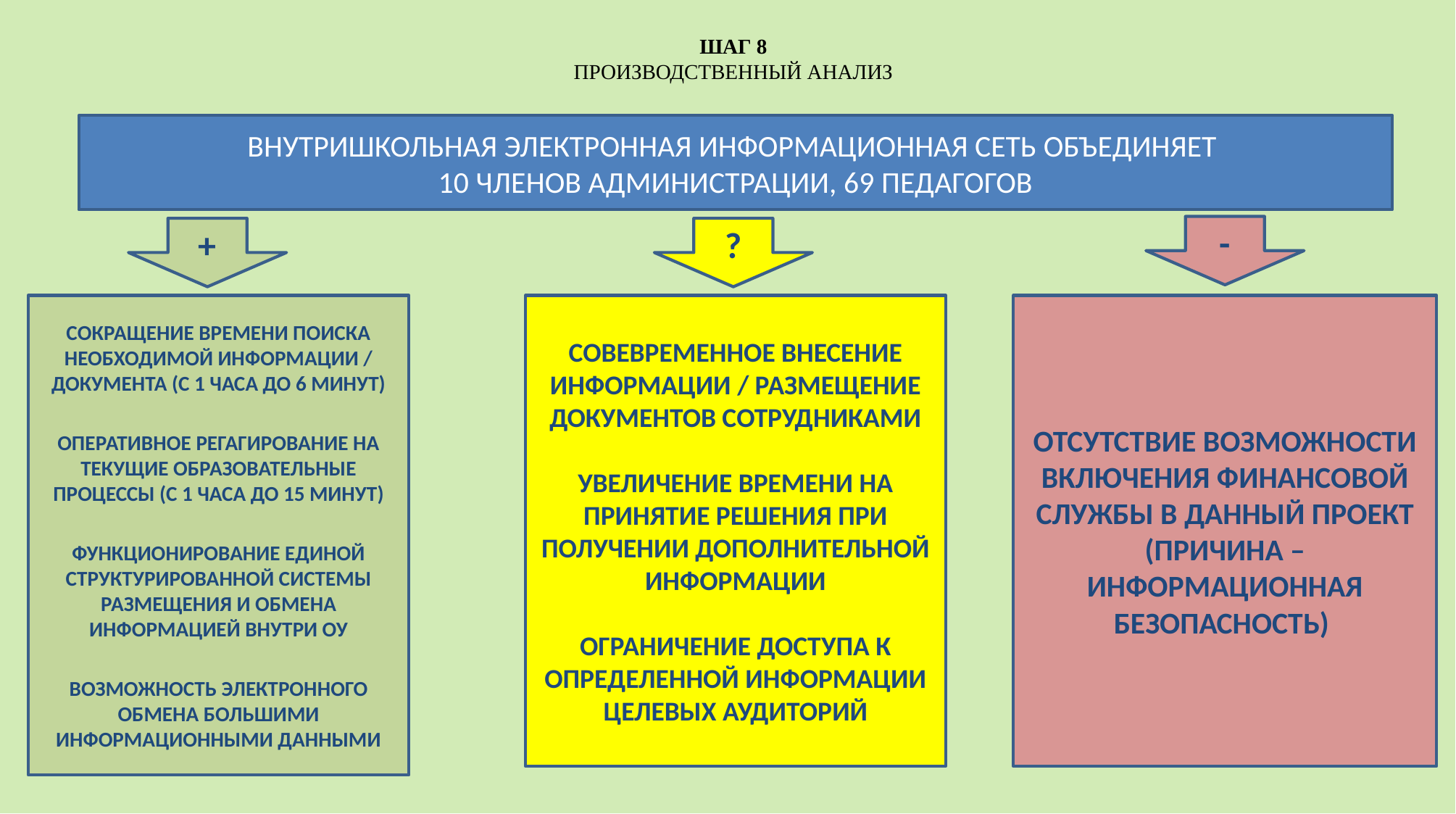

# ШАГ 8 ПРОИЗВОДСТВЕННЫЙ АНАЛИЗ
ВНУТРИШКОЛЬНАЯ ЭЛЕКТРОННАЯ ИНФОРМАЦИОННАЯ СЕТЬ ОБЪЕДИНЯЕТ
10 ЧЛЕНОВ АДМИНИСТРАЦИИ, 69 ПЕДАГОГОВ
-
+
?
СОКРАЩЕНИЕ ВРЕМЕНИ ПОИСКА НЕОБХОДИМОЙ ИНФОРМАЦИИ / ДОКУМЕНТА (С 1 ЧАСА ДО 6 МИНУТ)

ОПЕРАТИВНОЕ РЕГАГИРОВАНИЕ НА ТЕКУЩИЕ ОБРАЗОВАТЕЛЬНЫЕ ПРОЦЕССЫ (С 1 ЧАСА ДО 15 МИНУТ)

ФУНКЦИОНИРОВАНИЕ ЕДИНОЙ СТРУКТУРИРОВАННОЙ СИСТЕМЫ РАЗМЕЩЕНИЯ И ОБМЕНА ИНФОРМАЦИЕЙ ВНУТРИ ОУ

ВОЗМОЖНОСТЬ ЭЛЕКТРОННОГО ОБМЕНА БОЛЬШИМИ ИНФОРМАЦИОННЫМИ ДАННЫМИ
СОВЕВРЕМЕННОЕ ВНЕСЕНИЕ ИНФОРМАЦИИ / РАЗМЕЩЕНИЕ ДОКУМЕНТОВ СОТРУДНИКАМИ

УВЕЛИЧЕНИЕ ВРЕМЕНИ НА ПРИНЯТИЕ РЕШЕНИЯ ПРИ ПОЛУЧЕНИИ ДОПОЛНИТЕЛЬНОЙ ИНФОРМАЦИИ

ОГРАНИЧЕНИЕ ДОСТУПА К ОПРЕДЕЛЕННОЙ ИНФОРМАЦИИ ЦЕЛЕВЫХ АУДИТОРИЙ
ОТСУТСТВИЕ ВОЗМОЖНОСТИ ВКЛЮЧЕНИЯ ФИНАНСОВОЙ СЛУЖБЫ В ДАННЫЙ ПРОЕКТ (ПРИЧИНА – ИНФОРМАЦИОННАЯ БЕЗОПАСНОСТЬ)